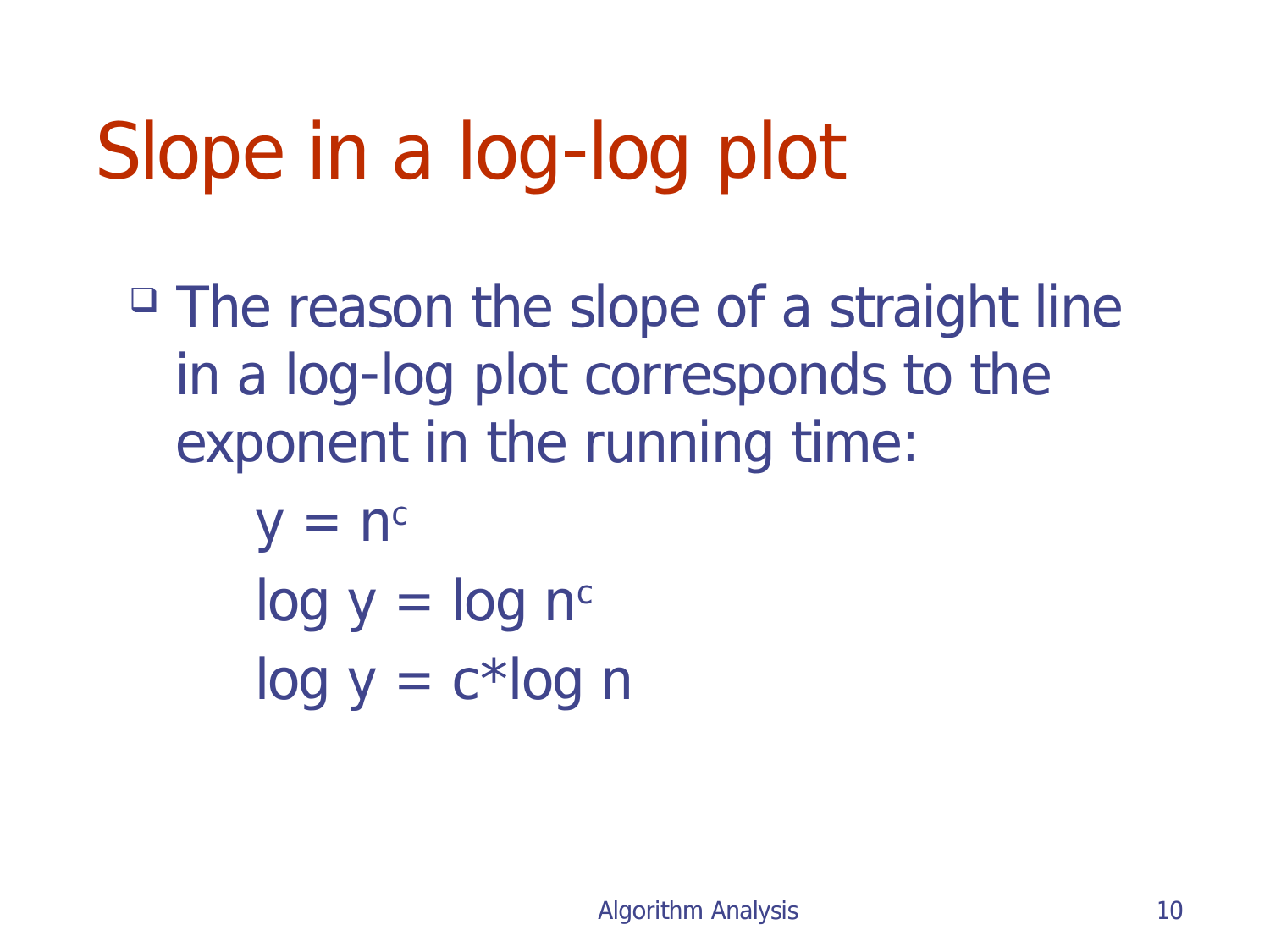

# Slope in a log-log plot
The reason the slope of a straight line in a log-log plot corresponds to the exponent in the running time:
	y = nc
	log y = log nc
	log y = c*log n
Algorithm Analysis
10